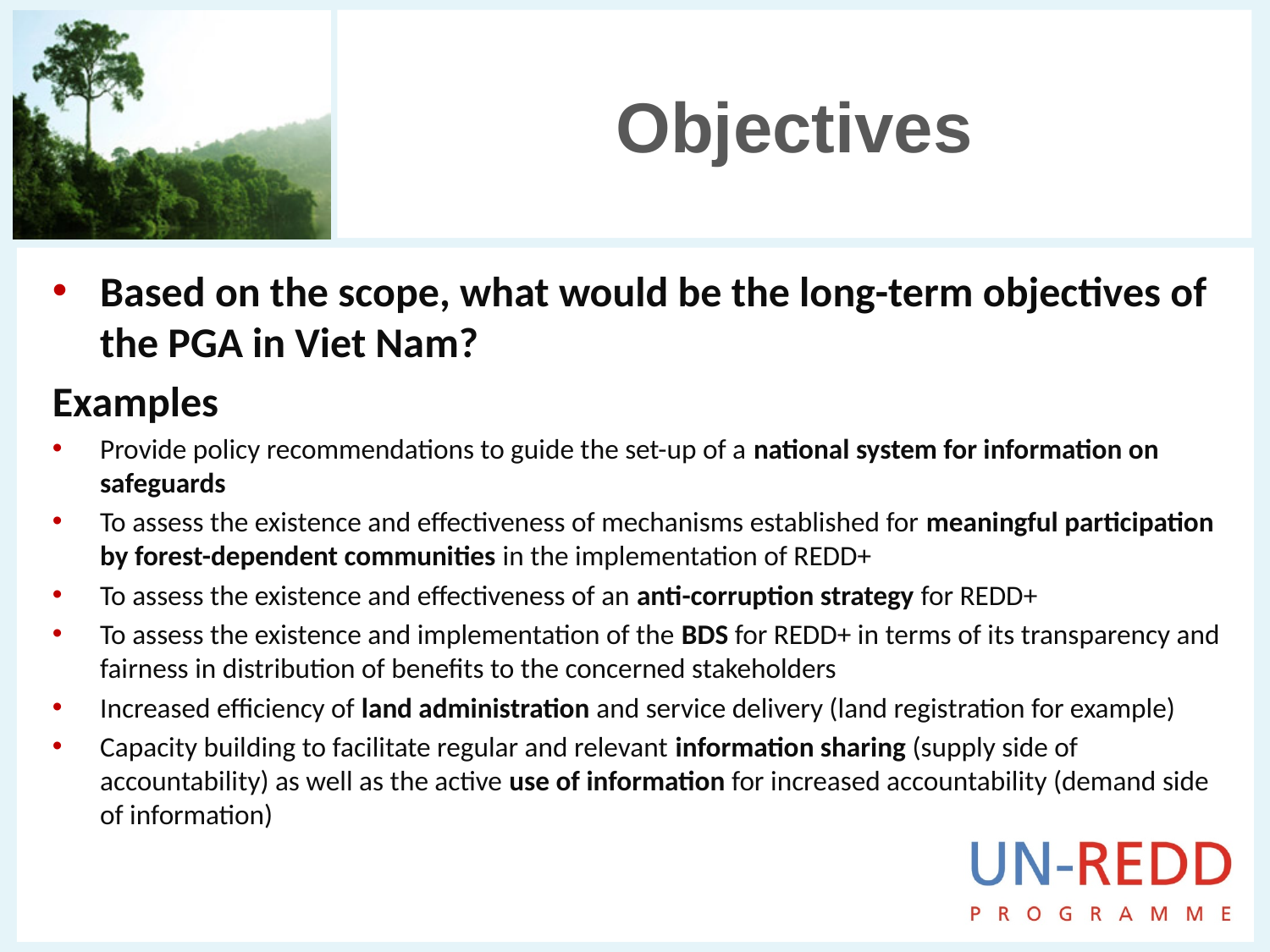

# Objectives
Based on the scope, what would be the long-term objectives of the PGA in Viet Nam?
Examples
Provide policy recommendations to guide the set-up of a national system for information on safeguards
To assess the existence and effectiveness of mechanisms established for meaningful participation by forest-dependent communities in the implementation of REDD+
To assess the existence and effectiveness of an anti-corruption strategy for REDD+
To assess the existence and implementation of the BDS for REDD+ in terms of its transparency and fairness in distribution of benefits to the concerned stakeholders
Increased efficiency of land administration and service delivery (land registration for example)
Capacity building to facilitate regular and relevant information sharing (supply side of accountability) as well as the active use of information for increased accountability (demand side of information)